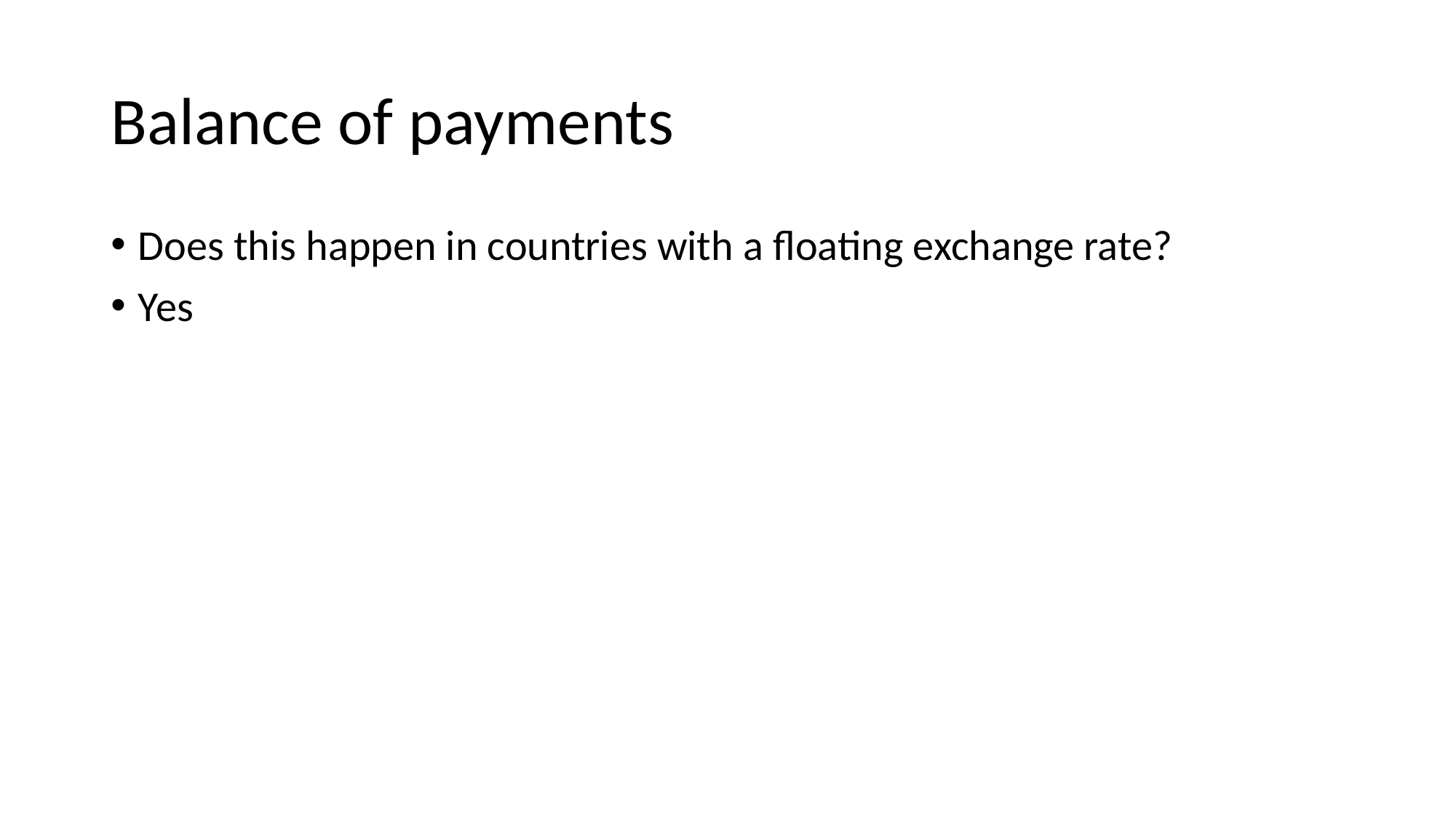

# Balance of payments
Does this happen in countries with a floating exchange rate?
Yes